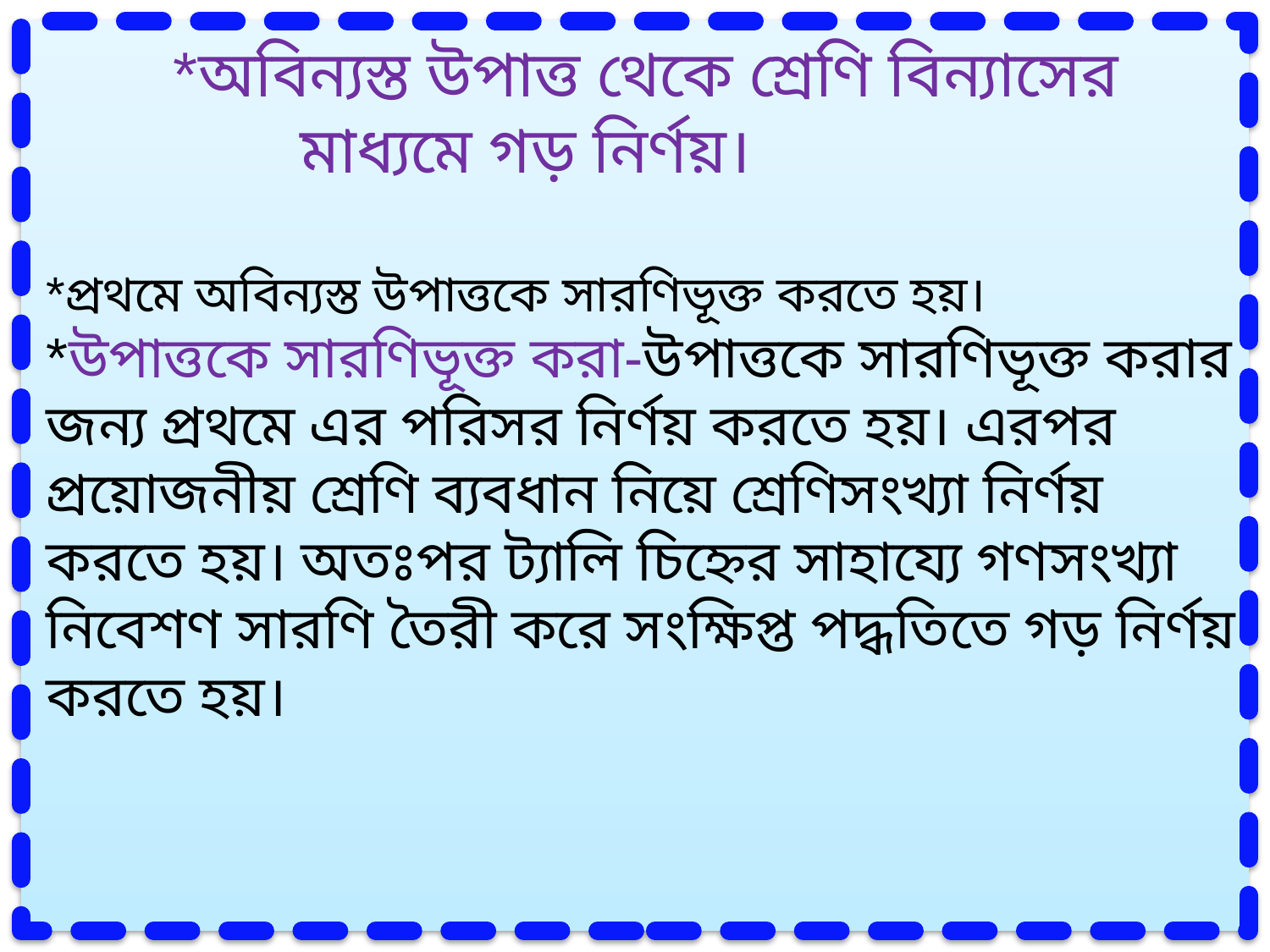

# *অবিন্যস্ত উপাত্ত থেকে শ্রেণি বিন্যাসের মাধ্যমে গড় নির্ণয়। *প্রথমে অবিন্যস্ত উপাত্তকে সারণিভূক্ত করতে হয়। *উপাত্তকে সারণিভূক্ত করা-উপাত্তকে সারণিভূক্ত করার জন্য প্রথমে এর পরিসর নির্ণয় করতে হয়। এরপর প্রয়োজনীয় শ্রেণি ব্যবধান নিয়ে শ্রেণিসংখ্যা নির্ণয় করতে হয়। অতঃপর ট্যালি চিহ্নের সাহায্যে গণসংখ্যা নিবেশণ সারণি তৈরী করে সংক্ষিপ্ত পদ্ধতিতে গড় নির্ণয় করতে হয়।